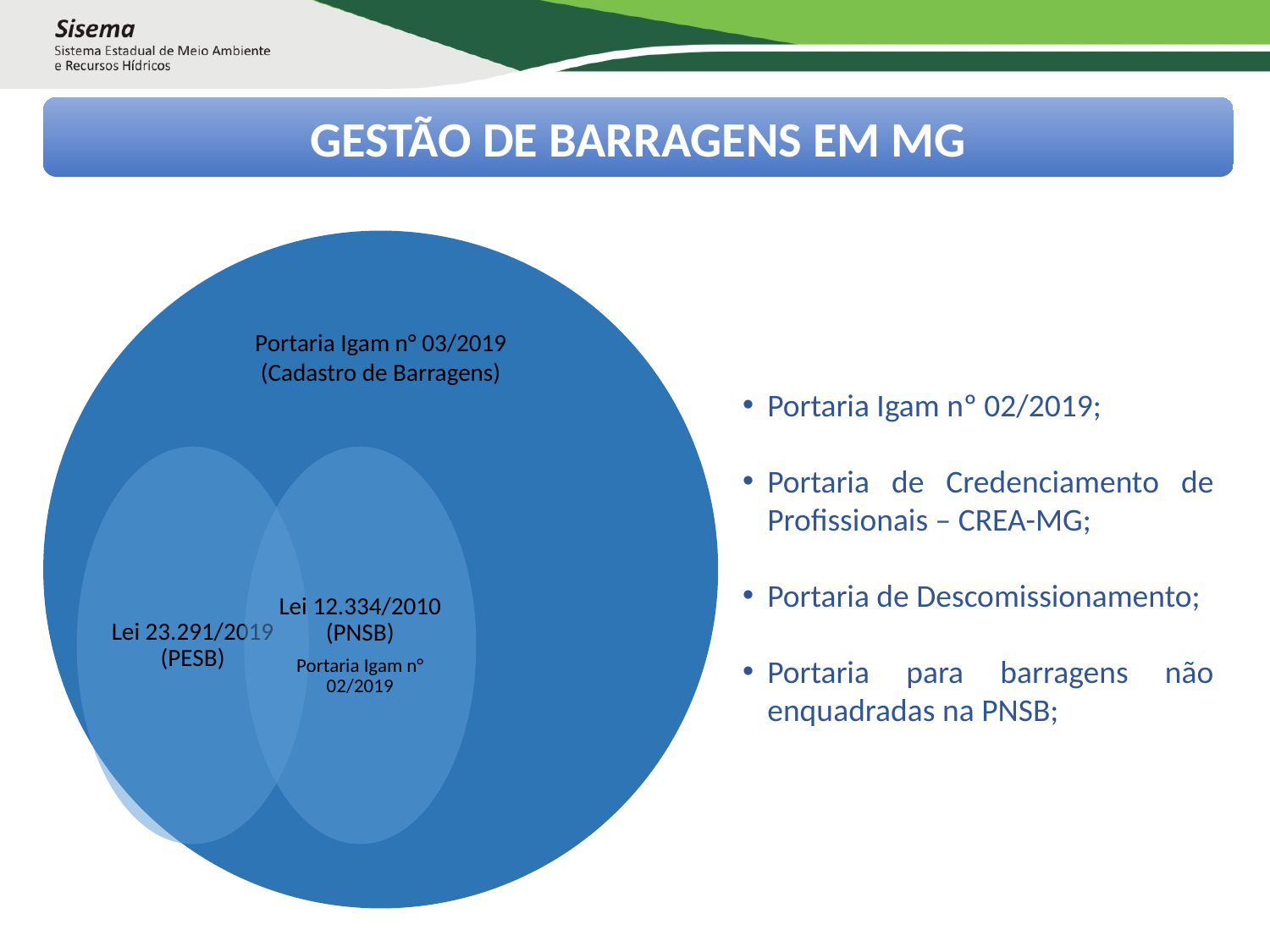

GESTÃO DE BARRAGENS EM MG

Lei 23.291/2019 (PESB)
Lei 12.334/2010 (PNSB)
Portaria Igam n° 02/2019
Portaria Igam n° 03/2019 (Cadastro de Barragens)
Portaria Igam nº 02/2019;

Portaria de Credenciamento de Profissionais – CREA-MG;

Portaria de Descomissionamento;

Portaria para barragens não enquadradas na PNSB;